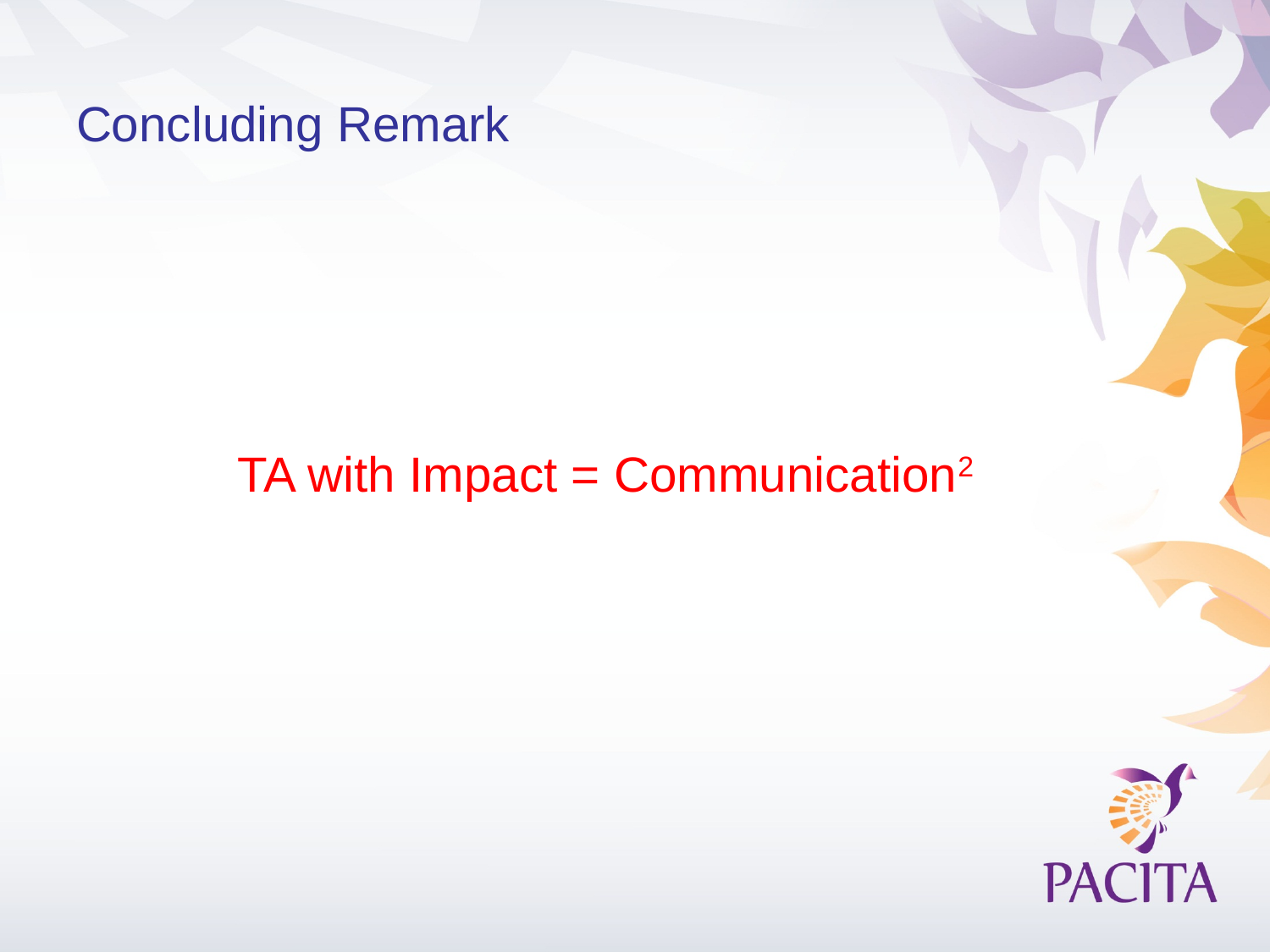

# Concluding Remark

TA with Impact = Communication2